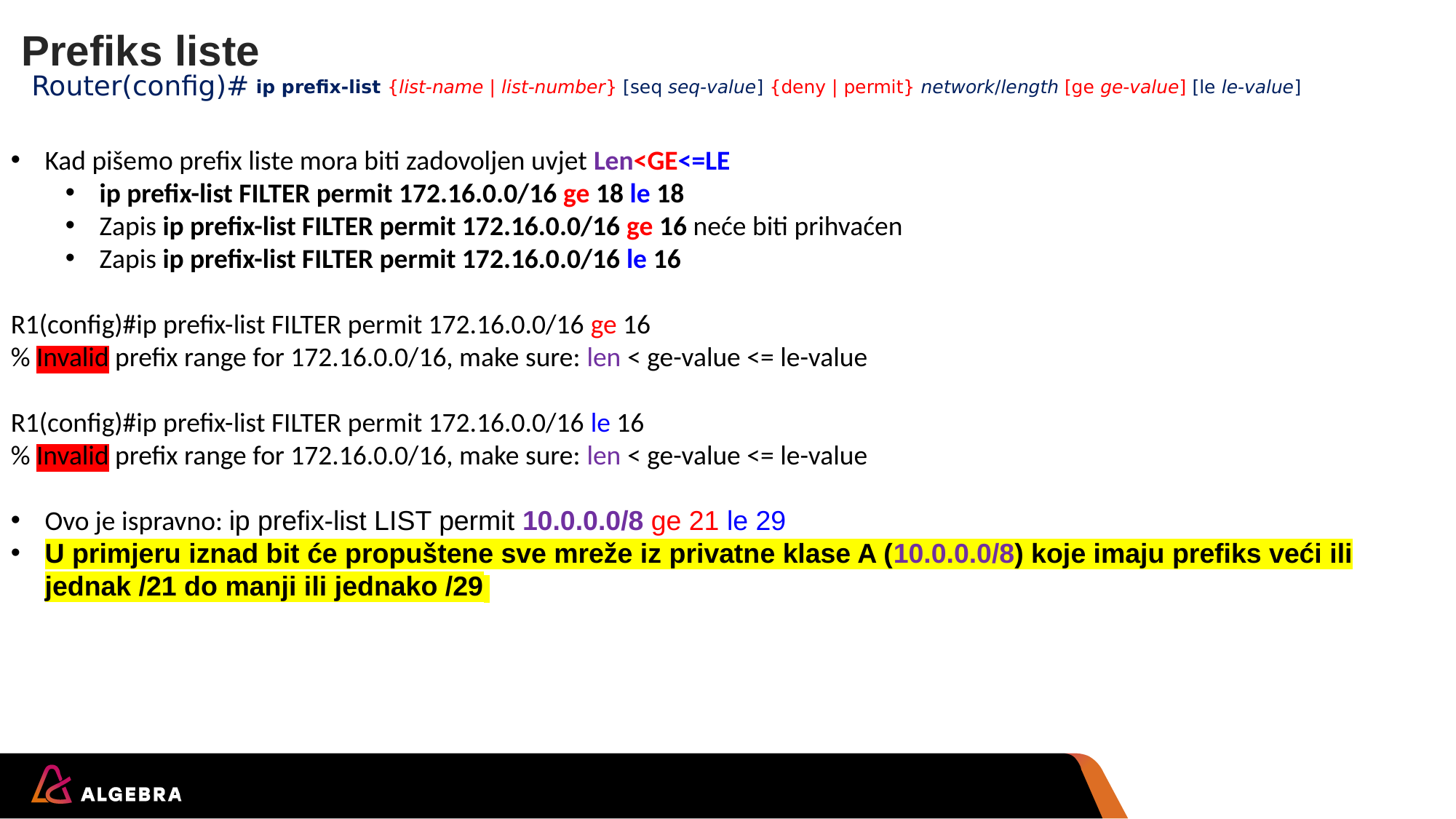

# Prefiks liste
Router(config)#
ip prefix-list {list-name | list-number} [seq seq-value] {deny | permit} network/length [ge ge-value] [le le-value]

Kad pišemo prefix liste mora biti zadovoljen uvjet Len<GE<=LE
ip prefix-list FILTER permit 172.16.0.0/16 ge 18 le 18
Zapis ip prefix-list FILTER permit 172.16.0.0/16 ge 16 neće biti prihvaćen
Zapis ip prefix-list FILTER permit 172.16.0.0/16 le 16

R1(config)#ip prefix-list FILTER permit 172.16.0.0/16 ge 16
% Invalid prefix range for 172.16.0.0/16, make sure: len < ge-value <= le-value

R1(config)#ip prefix-list FILTER permit 172.16.0.0/16 le 16
% Invalid prefix range for 172.16.0.0/16, make sure: len < ge-value <= le-value

Ovo je ispravno: ip prefix-list LIST permit 10.0.0.0/8 ge 21 le 29
U primjeru iznad bit će propuštene sve mreže iz privatne klase A (10.0.0.0/8) koje imaju prefiks veći ili jednak /21 do manji ili jednako /29